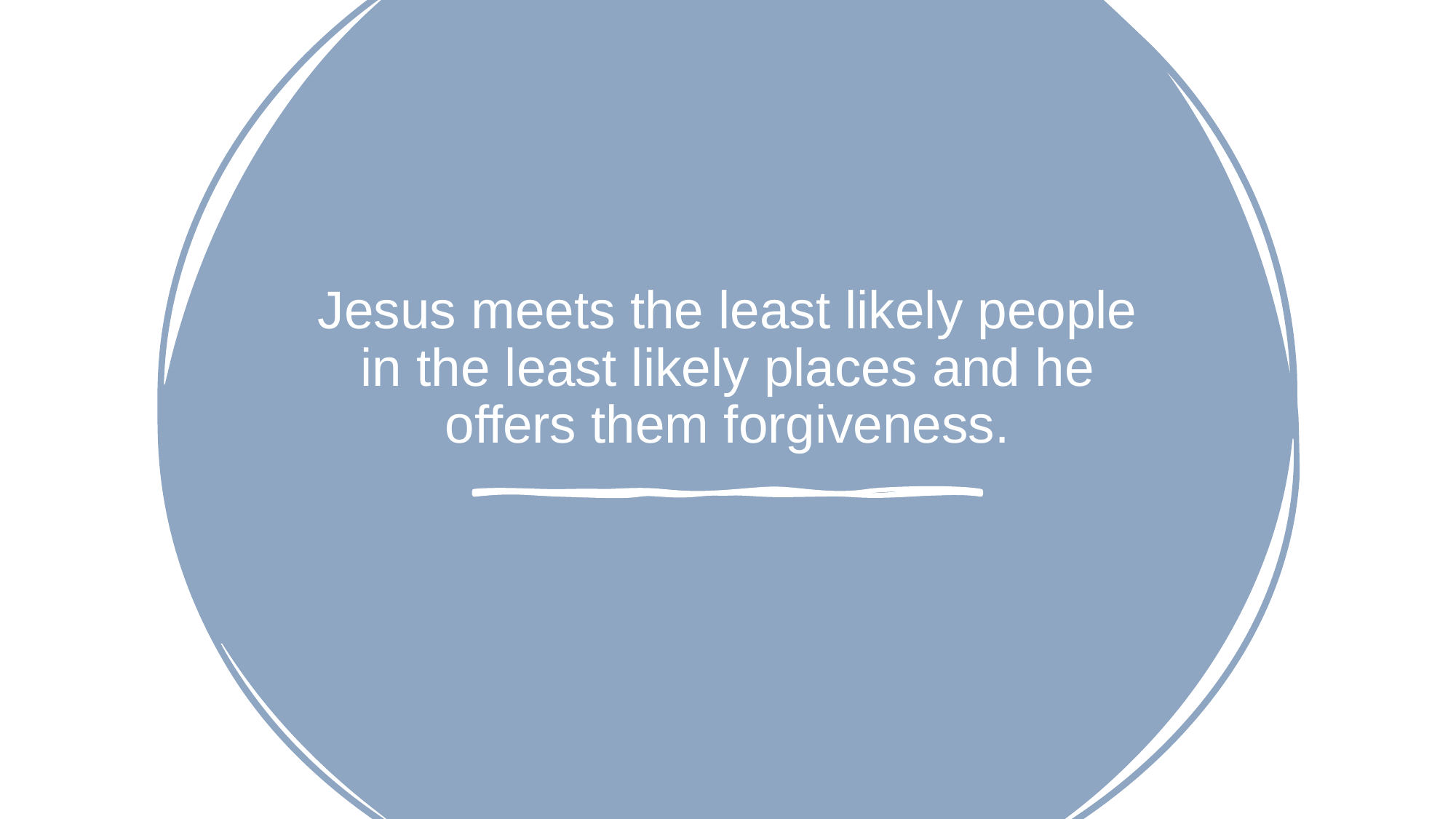

# Jesus meets the least likely people in the least likely places and he offers them forgiveness.